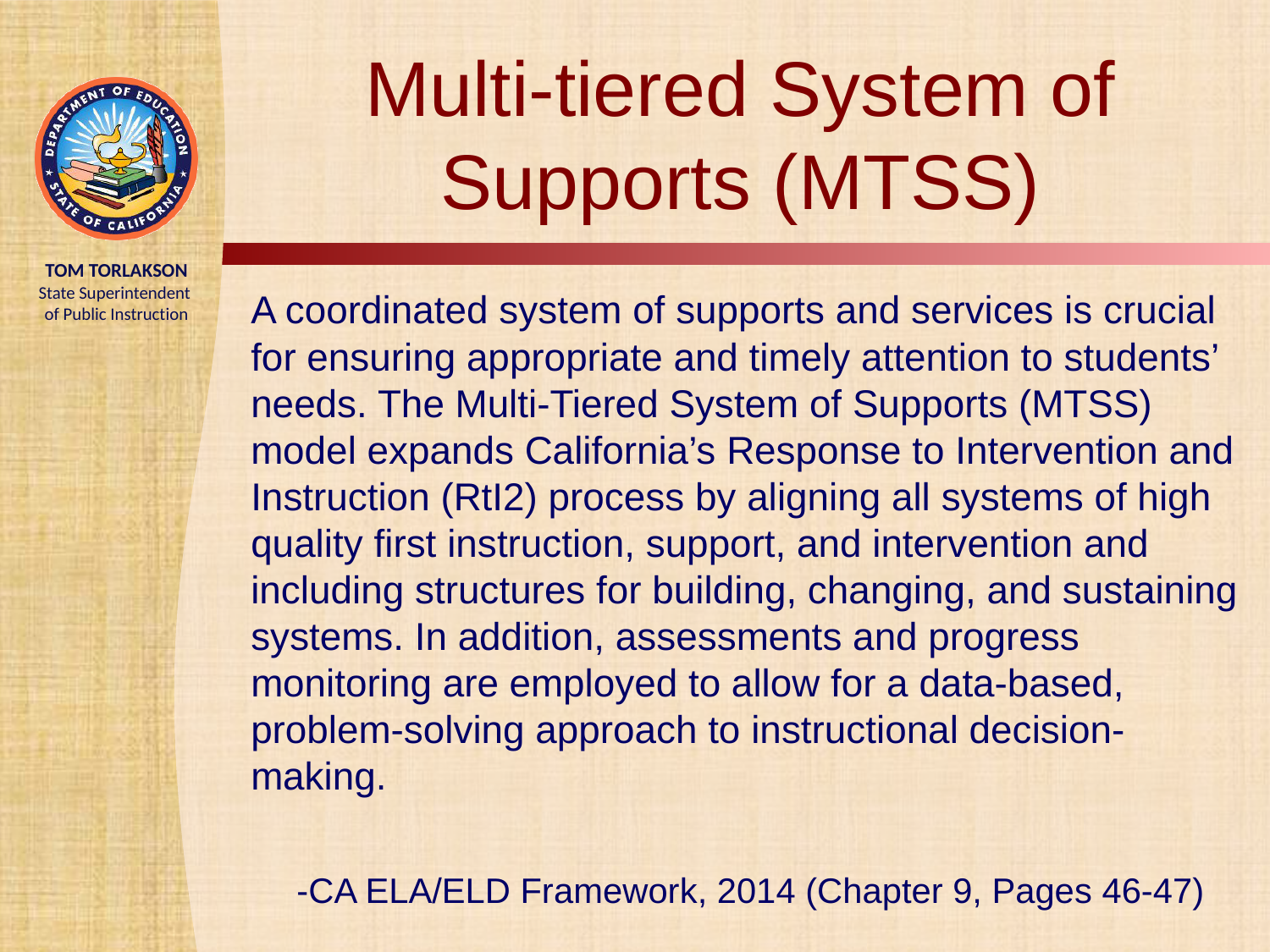

# Multi-tiered System of Supports (MTSS)
	A coordinated system of supports and services is crucial for ensuring appropriate and timely attention to students’ needs. The Multi-Tiered System of Supports (MTSS) model expands California’s Response to Intervention and Instruction (RtI2) process by aligning all systems of high quality first instruction, support, and intervention and including structures for building, changing, and sustaining systems. In addition, assessments and progress monitoring are employed to allow for a data-based, problem-solving approach to instructional decision-making.
-CA ELA/ELD Framework, 2014 (Chapter 9, Pages 46-47)